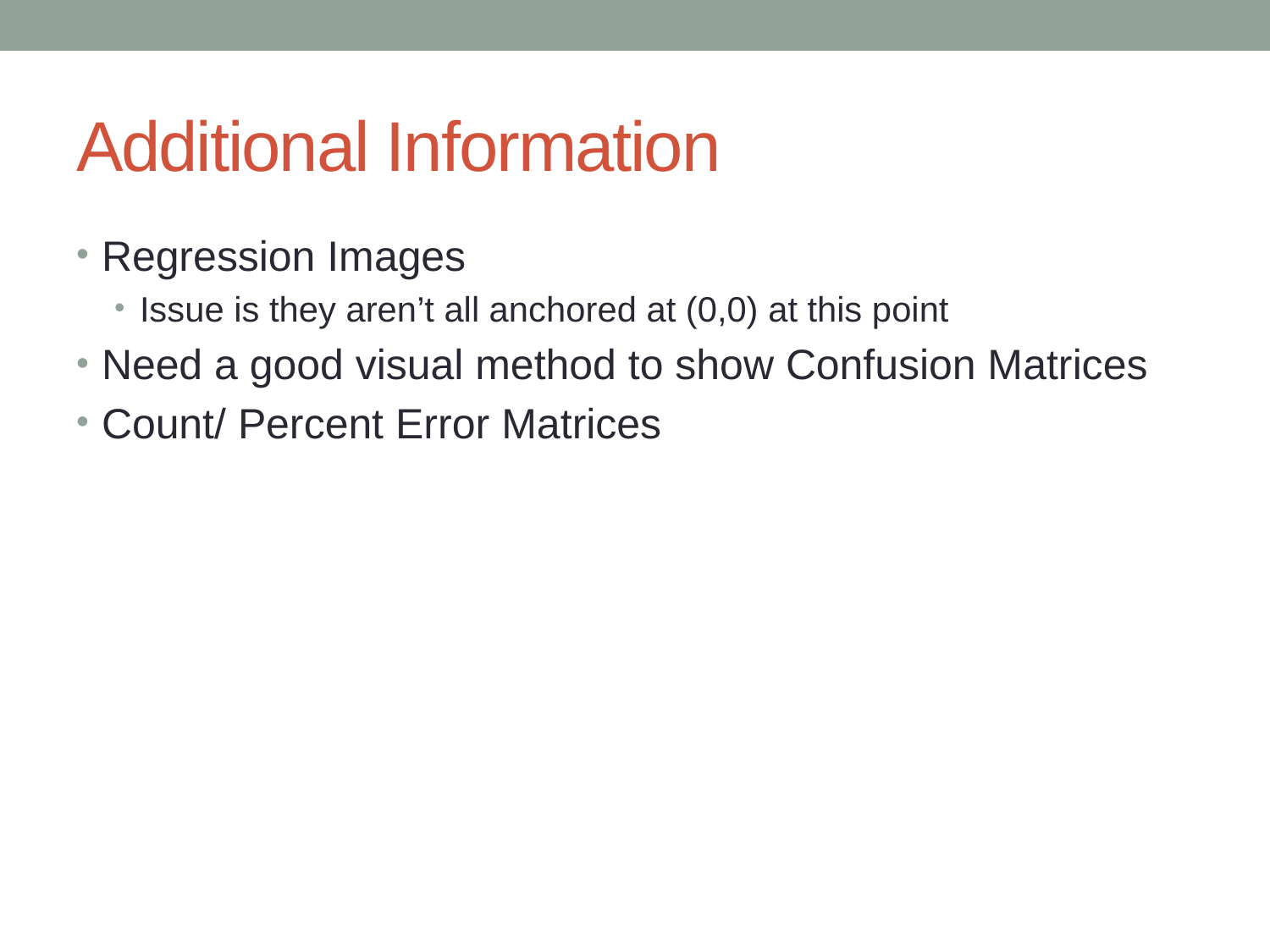

# Additional Information
Regression Images
Issue is they aren’t all anchored at (0,0) at this point
Need a good visual method to show Confusion Matrices
Count/ Percent Error Matrices